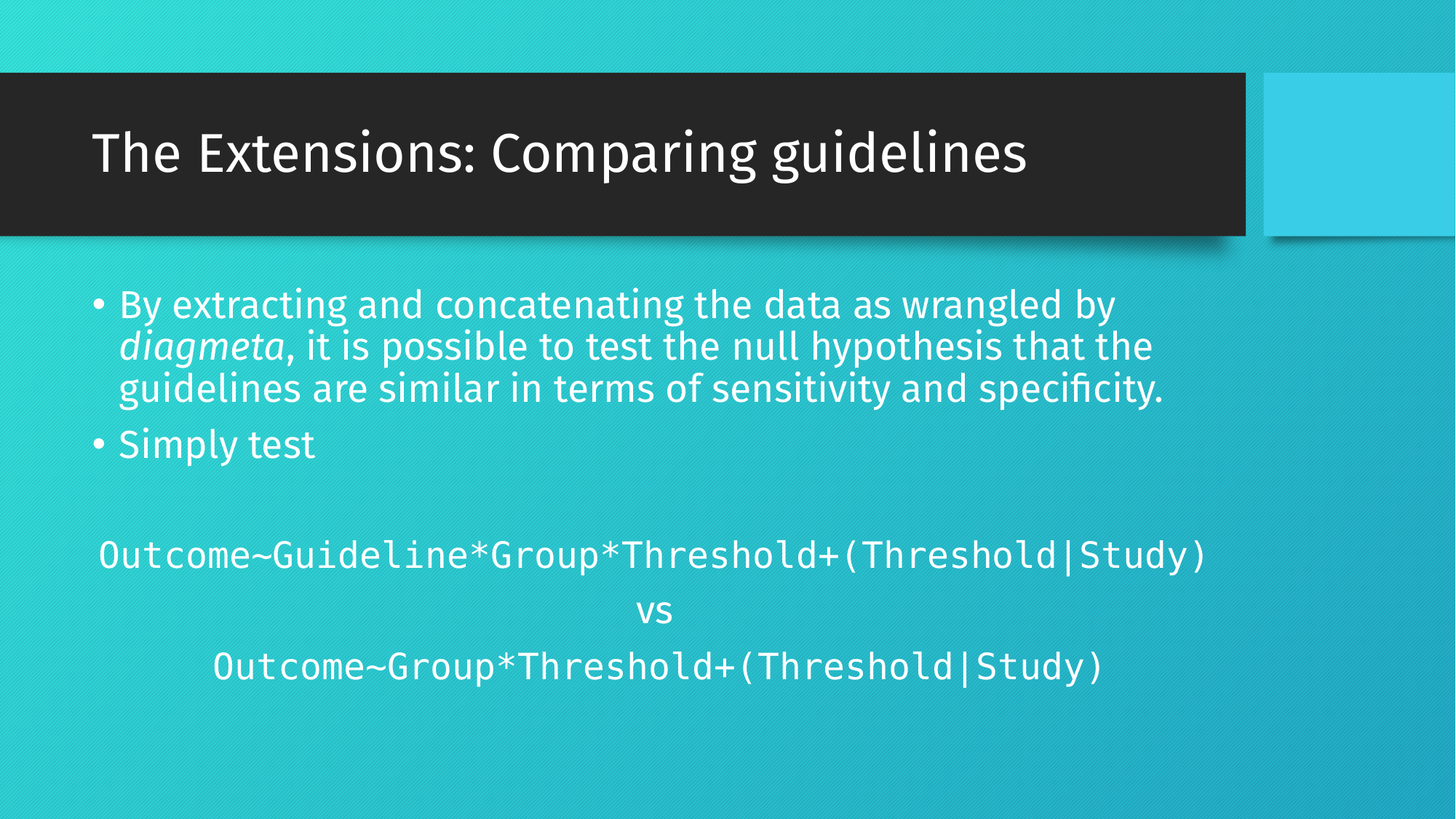

# The Extensions: Comparing guidelines
By extracting and concatenating the data as wrangled by diagmeta, it is possible to test the null hypothesis that the guidelines are similar in terms of sensitivity and specificity.
Simply test

Outcome~Guideline*Group*Threshold+(Threshold|Study)
vs
 Outcome~Group*Threshold+(Threshold|Study)